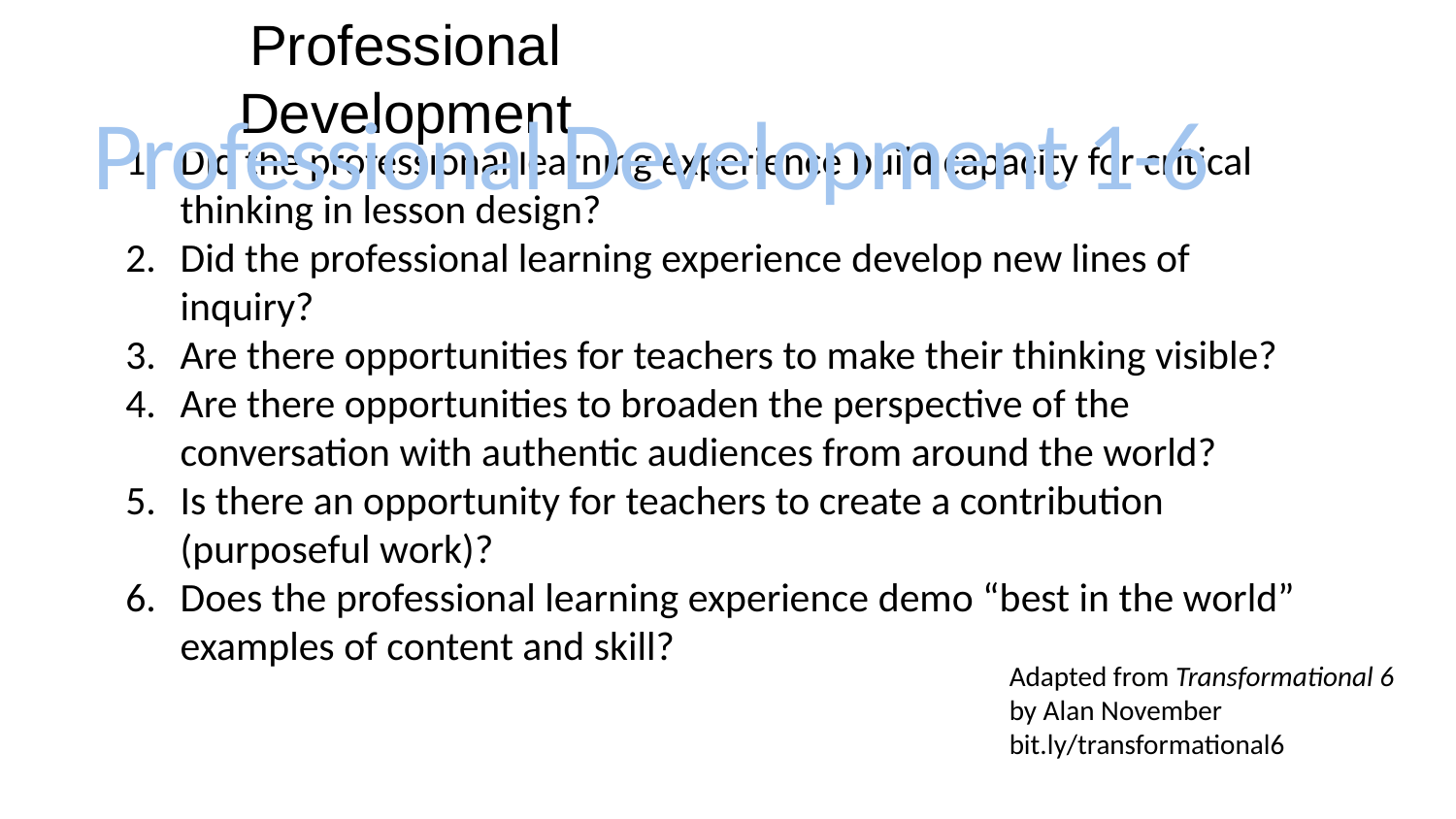

Professional Development
# Professional Development 1-6
Did the professional learning experience build capacity for critical thinking in lesson design?
Did the professional learning experience develop new lines of inquiry?
Are there opportunities for teachers to make their thinking visible?
Are there opportunities to broaden the perspective of the conversation with authentic audiences from around the world?
Is there an opportunity for teachers to create a contribution (purposeful work)?
Does the professional learning experience demo “best in the world” examples of content and skill?
Adapted from Transformational 6 by Alan November
bit.ly/transformational6